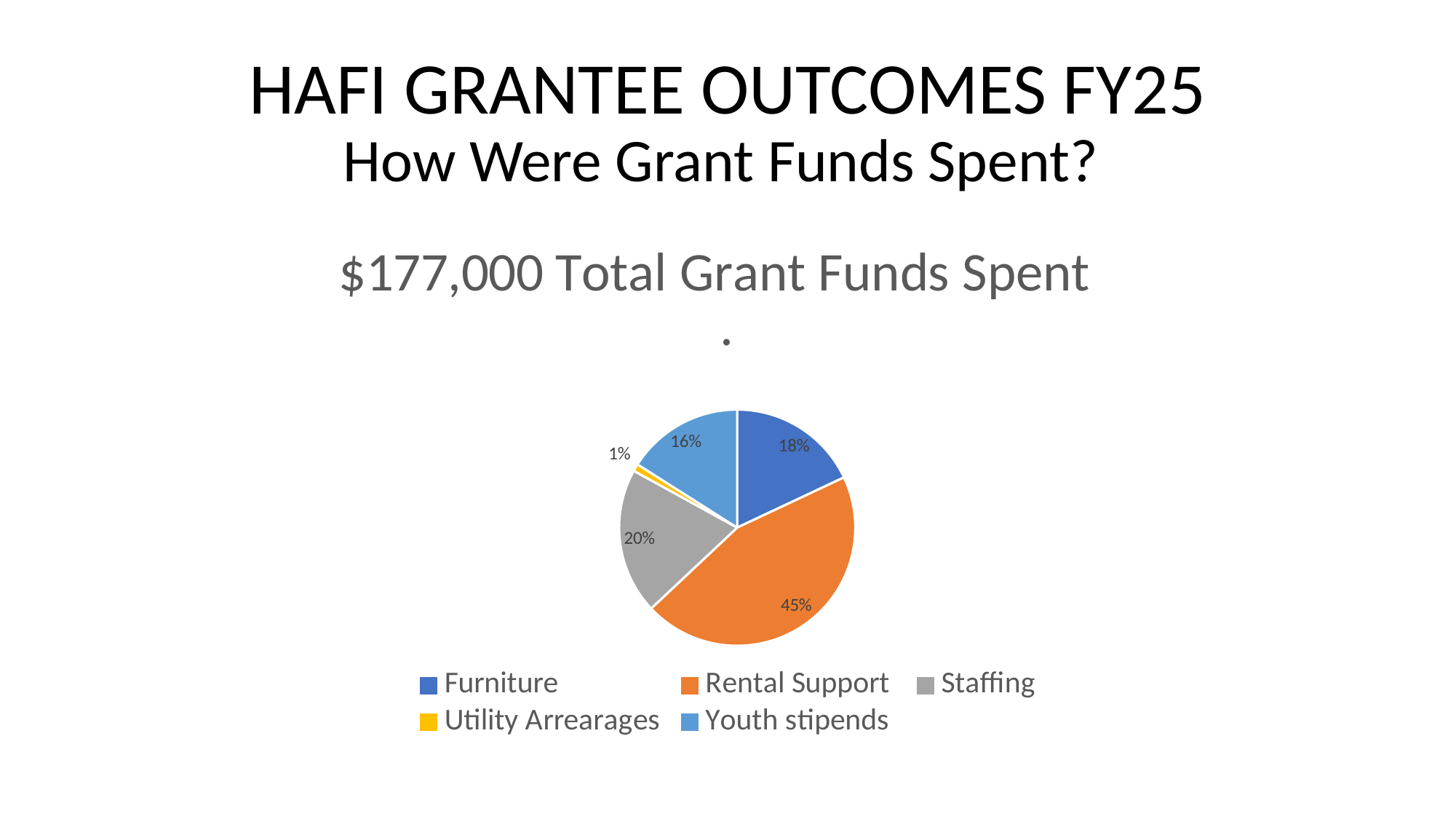

# HAFI GRANTEE OUTCOMES FY25 How Were Grant Funds Spent?

### Chart: $177,000 Total Grant Funds Spent
 .

| Category | 159,000 |
|---|---|
| Furniture | 0.18 |
| Rental Support | 0.45 |
| Staffing | 0.2 |
| Utility Arrearages | 0.01 |
| Youth stipends  | 0.16 |